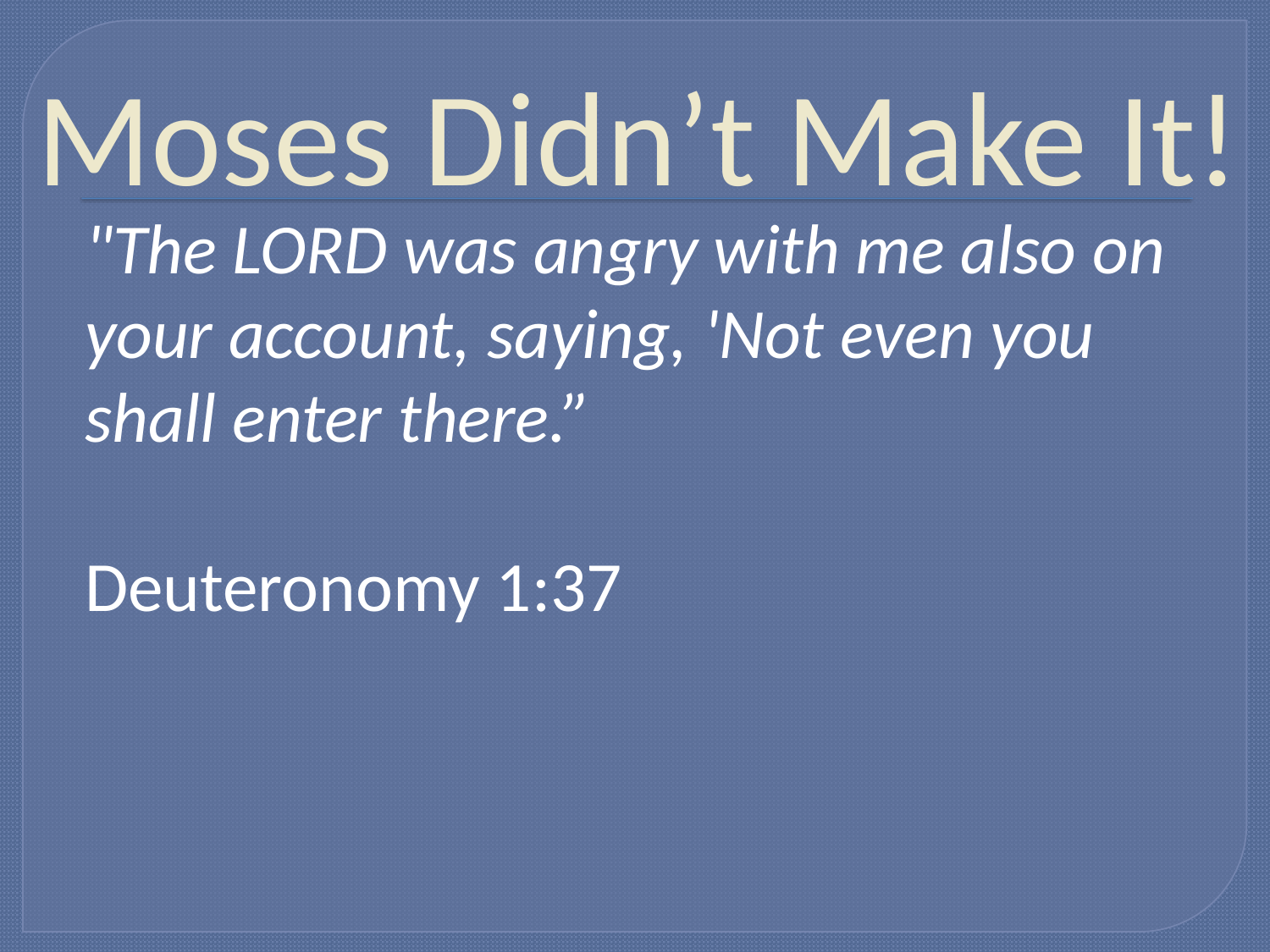

# Moses Didn’t Make It!
	"The LORD was angry with me also on your account, saying, 'Not even you shall enter there.” 										Deuteronomy 1:37